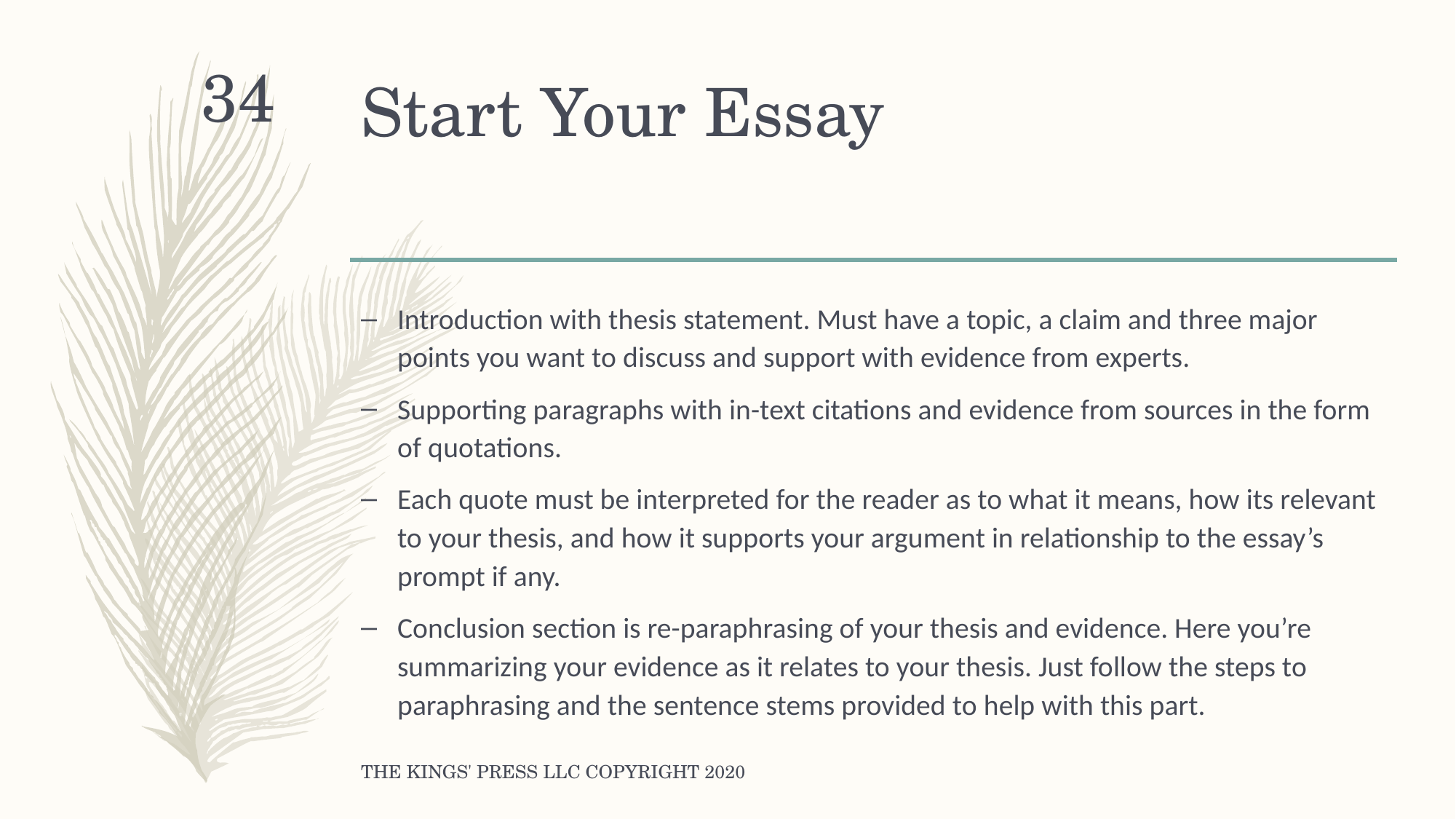

# Start Your Essay
34
Introduction with thesis statement. Must have a topic, a claim and three major points you want to discuss and support with evidence from experts.
Supporting paragraphs with in-text citations and evidence from sources in the form of quotations.
Each quote must be interpreted for the reader as to what it means, how its relevant to your thesis, and how it supports your argument in relationship to the essay’s prompt if any.
Conclusion section is re-paraphrasing of your thesis and evidence. Here you’re summarizing your evidence as it relates to your thesis. Just follow the steps to paraphrasing and the sentence stems provided to help with this part.

THE KINGS' PRESS LLC COPYRIGHT 2020